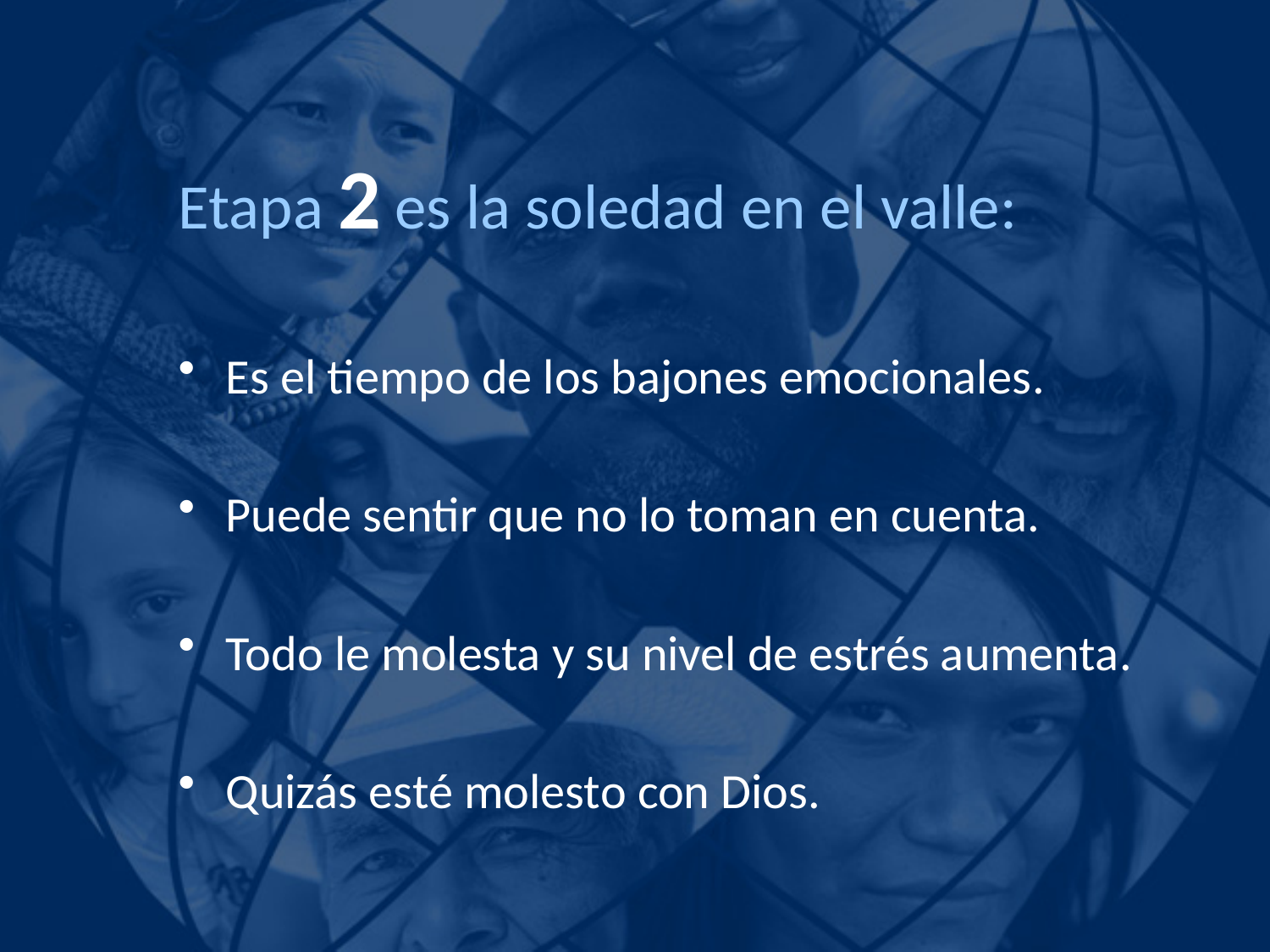

Etapa 2 es la soledad en el valle:

Es el tiempo de los bajones emocionales.

Puede sentir que no lo toman en cuenta.

Todo le molesta y su nivel de estrés aumenta.

Quizás esté molesto con Dios.